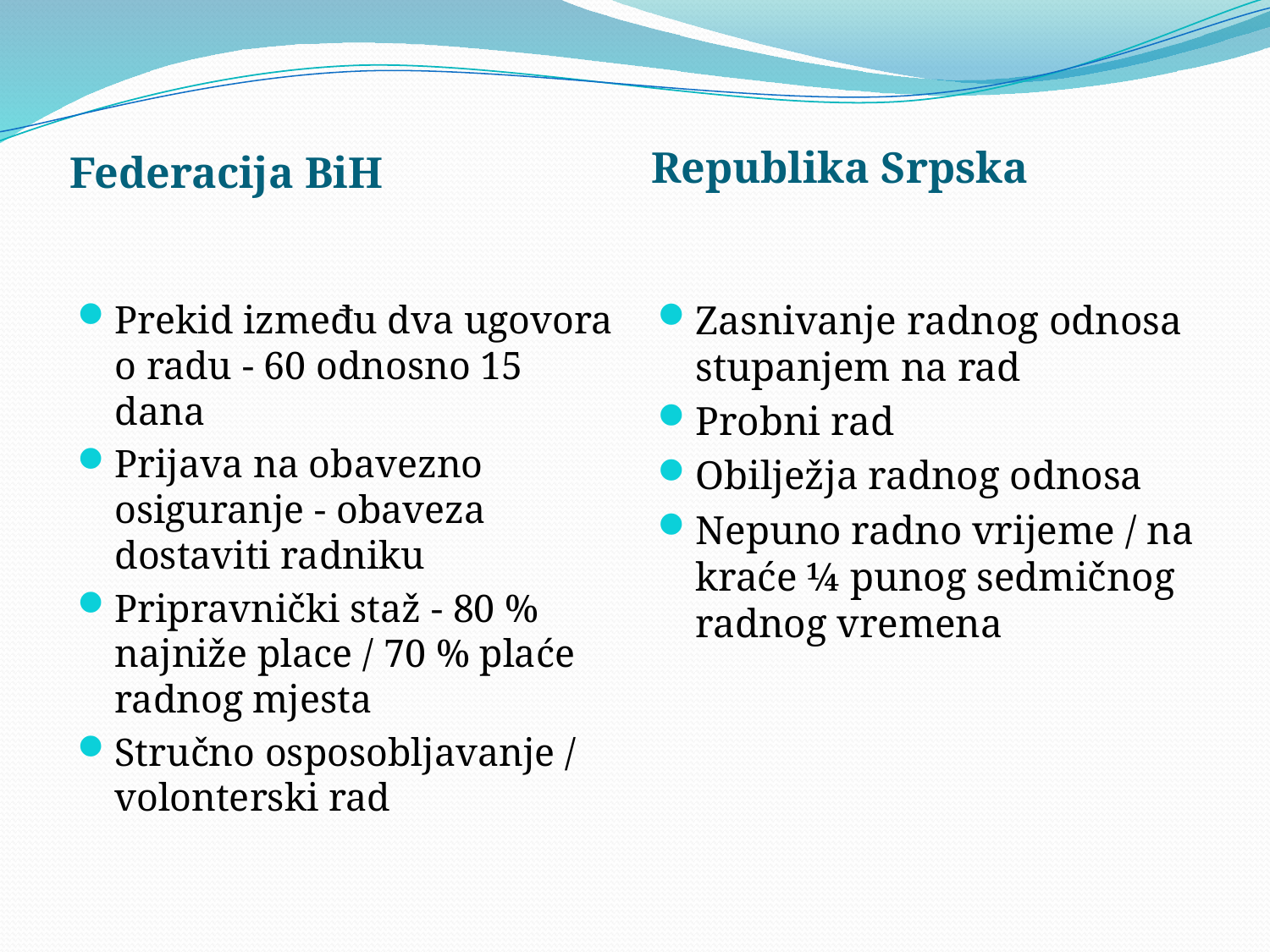

Republika Srpska
Federacija BiH
Prekid između dva ugovora o radu - 60 odnosno 15 dana
Prijava na obavezno osiguranje - obaveza dostaviti radniku
Pripravnički staž - 80 % najniže place / 70 % plaće radnog mjesta
Stručno osposobljavanje / volonterski rad

Zasnivanje radnog odnosa stupanjem na rad
Probni rad
Obilježja radnog odnosa
Nepuno radno vrijeme / na kraće ¼ punog sedmičnog radnog vremena